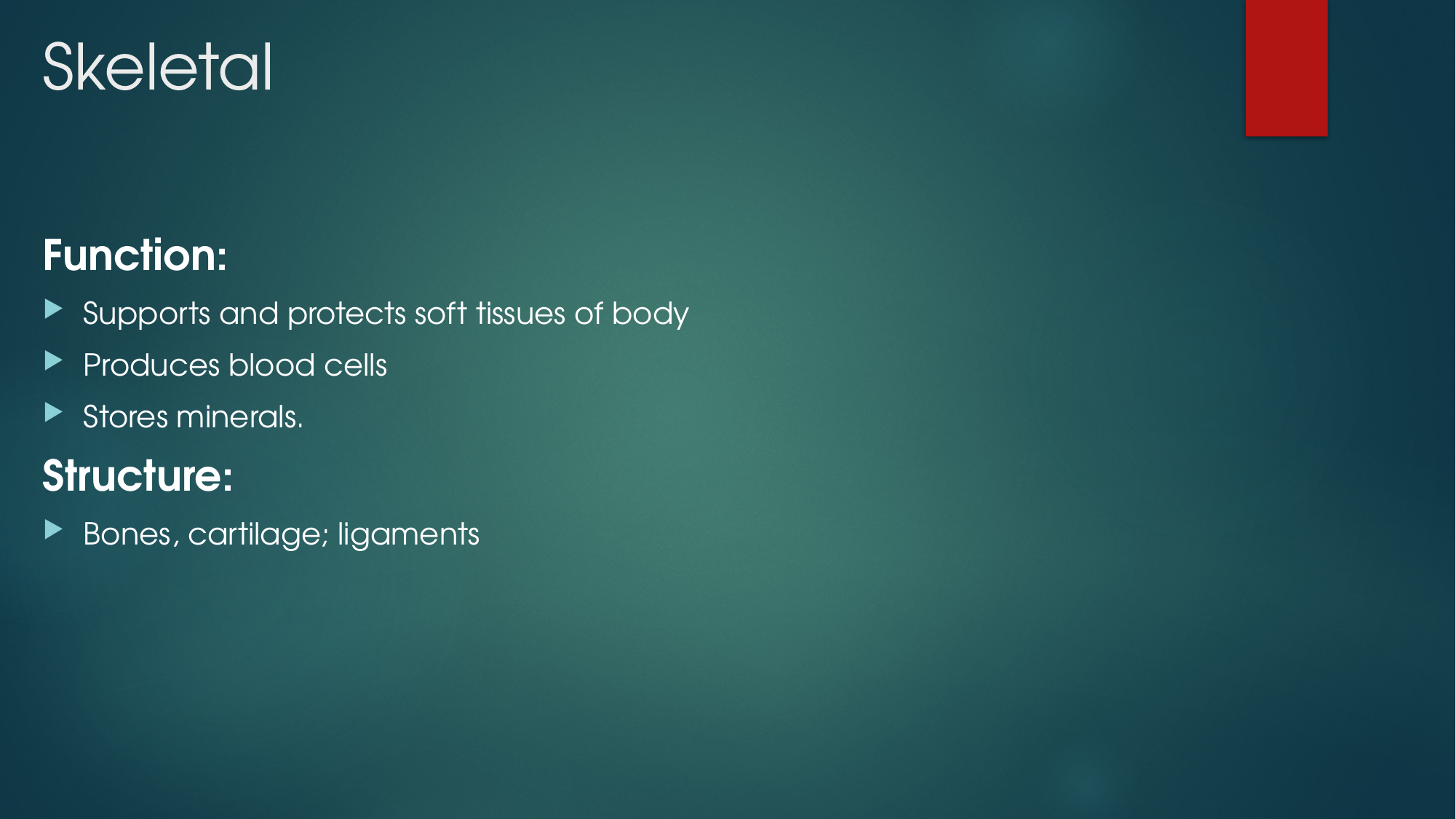

# Skeletal
Function:
Supports and protects soft tissues of body
Produces blood cells
Stores minerals.
Structure:
Bones, cartilage; ligaments